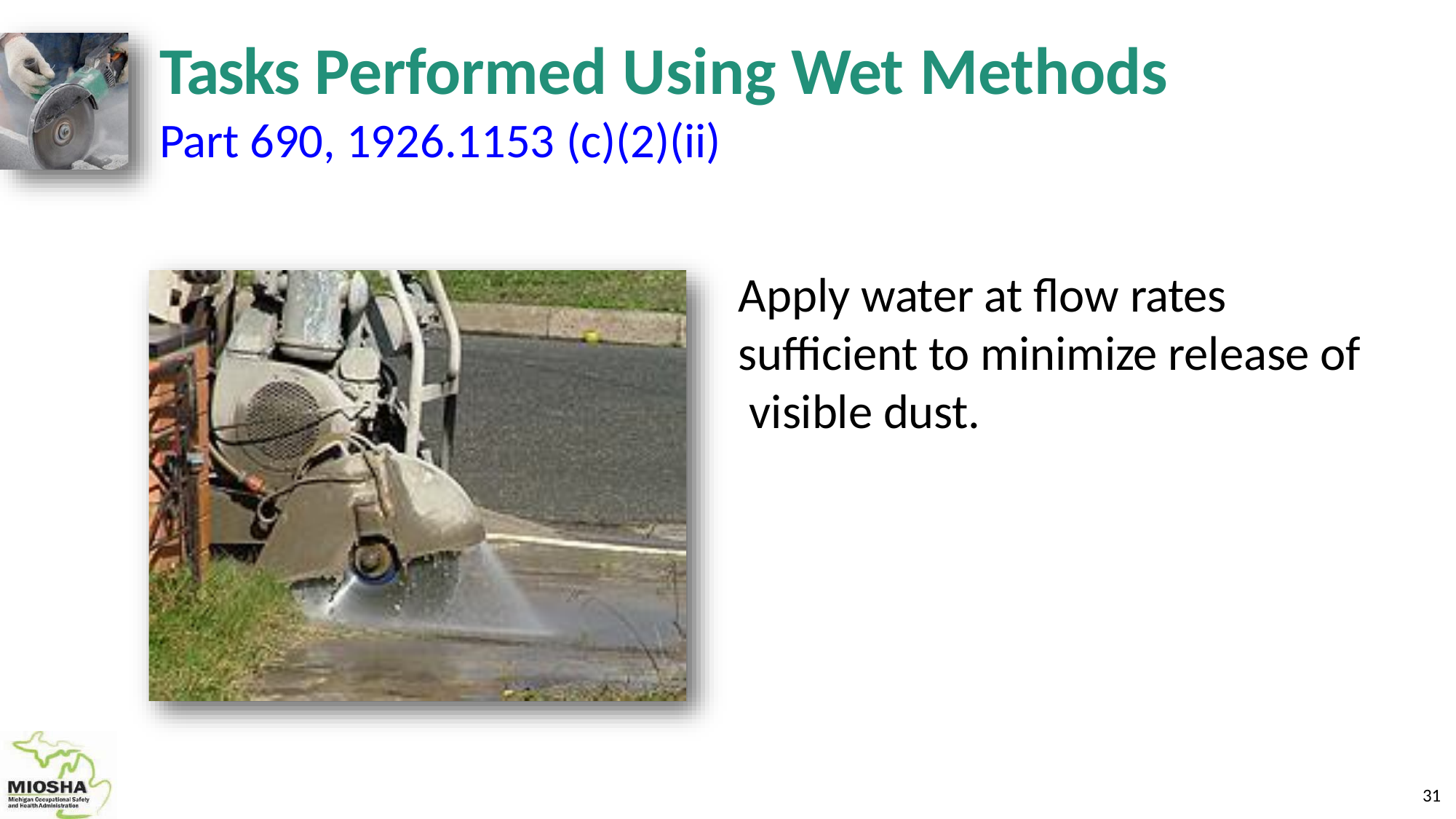

Tasks Performed Using Wet Methods
Part 690, 1926.1153 (c)(2)(ii)

Apply water at flow rates  sufficient to minimize release of  visible dust.

31